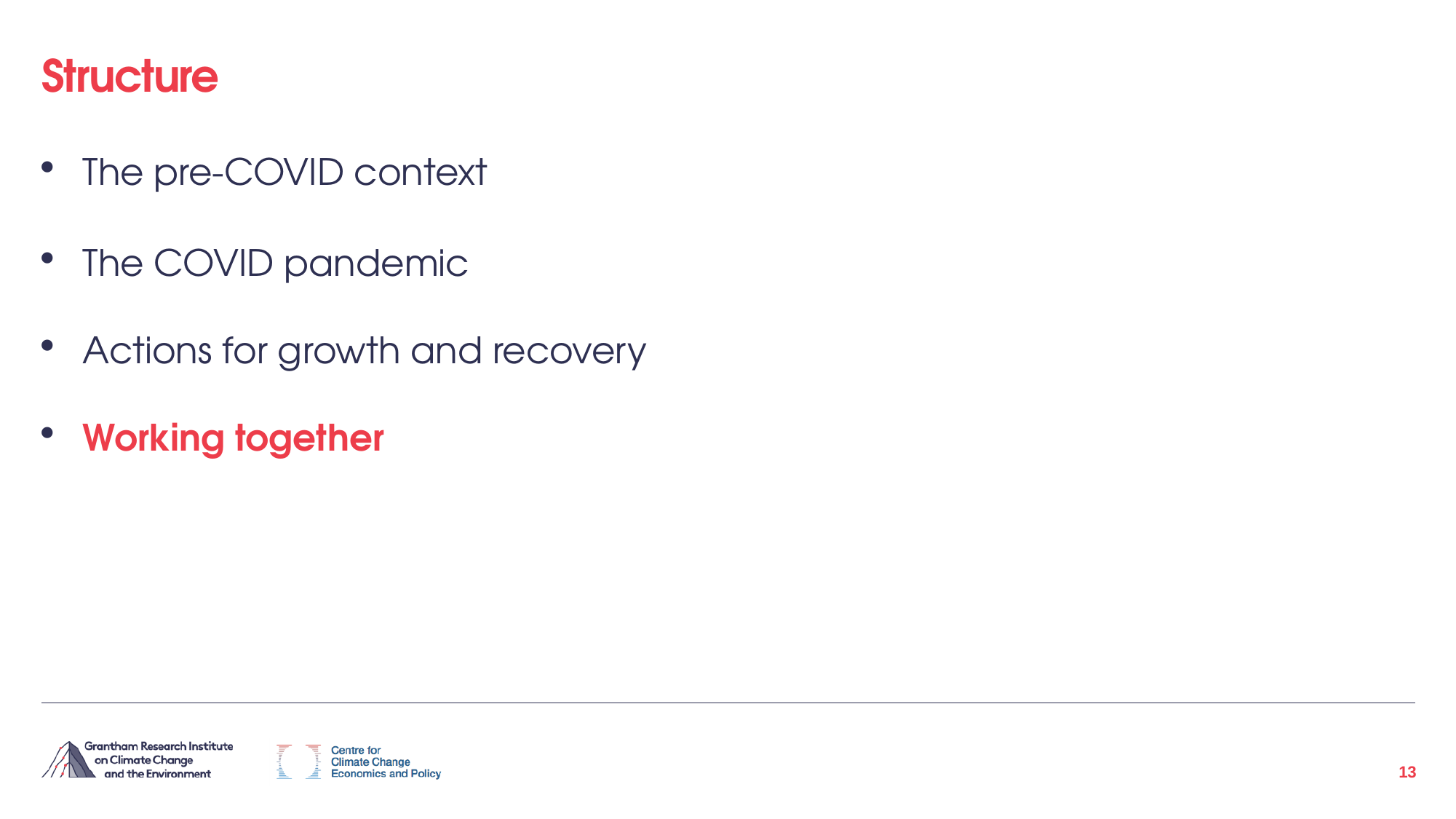

# Structure
The pre-COVID context

The COVID pandemic

Actions for growth and recovery

Working together
13